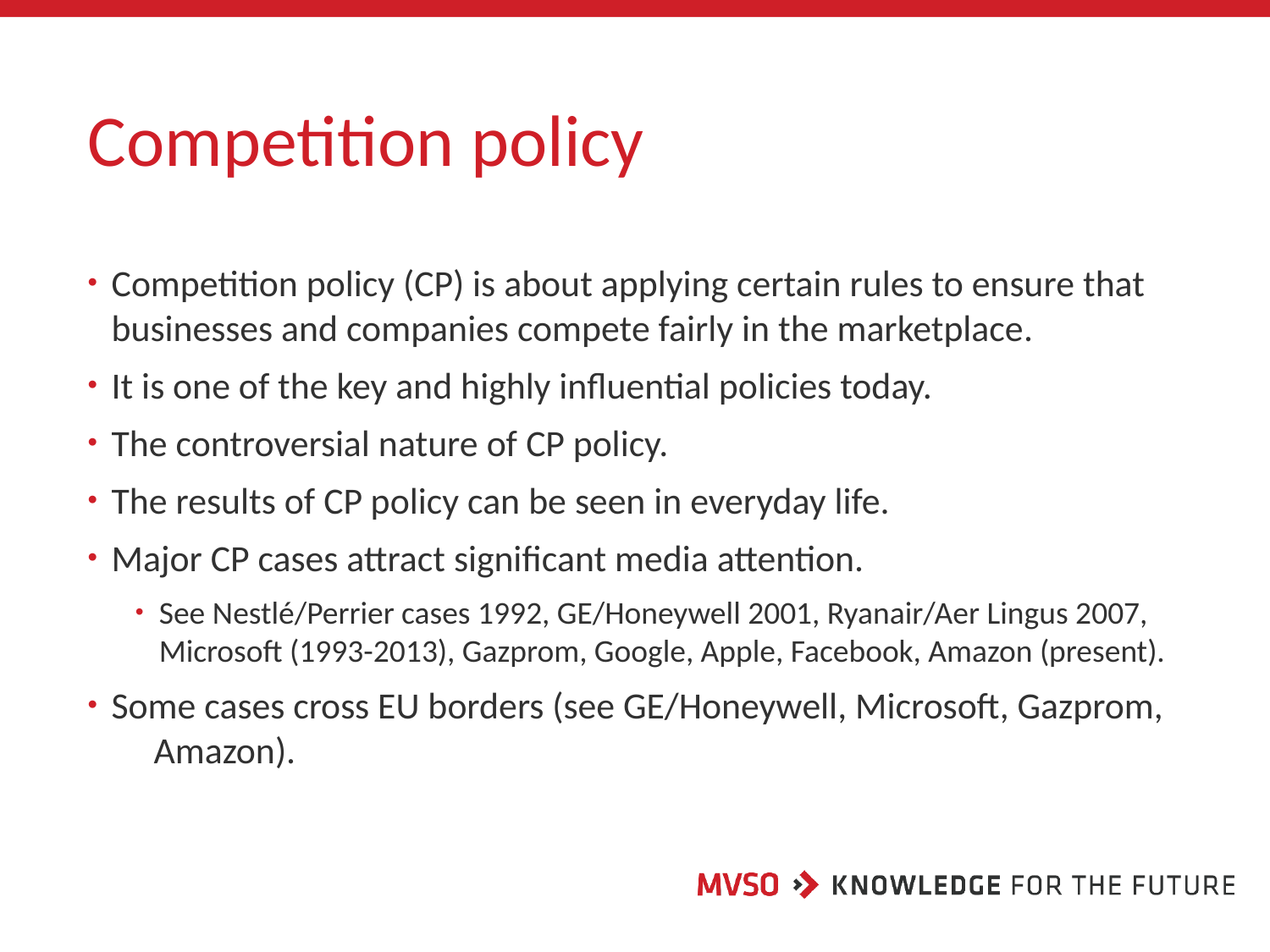

# Competition policy
Competition policy (CP) is about applying certain rules to ensure that businesses and companies compete fairly in the marketplace.
It is one of the key and highly influential policies today.
The controversial nature of CP policy.
The results of CP policy can be seen in everyday life.
Major CP cases attract significant media attention.
See Nestlé/Perrier cases 1992, GE/Honeywell 2001, Ryanair/Aer Lingus 2007, Microsoft (1993-2013), Gazprom, Google, Apple, Facebook, Amazon (present).
Some cases cross EU borders (see GE/Honeywell, Microsoft, Gazprom,        Amazon).